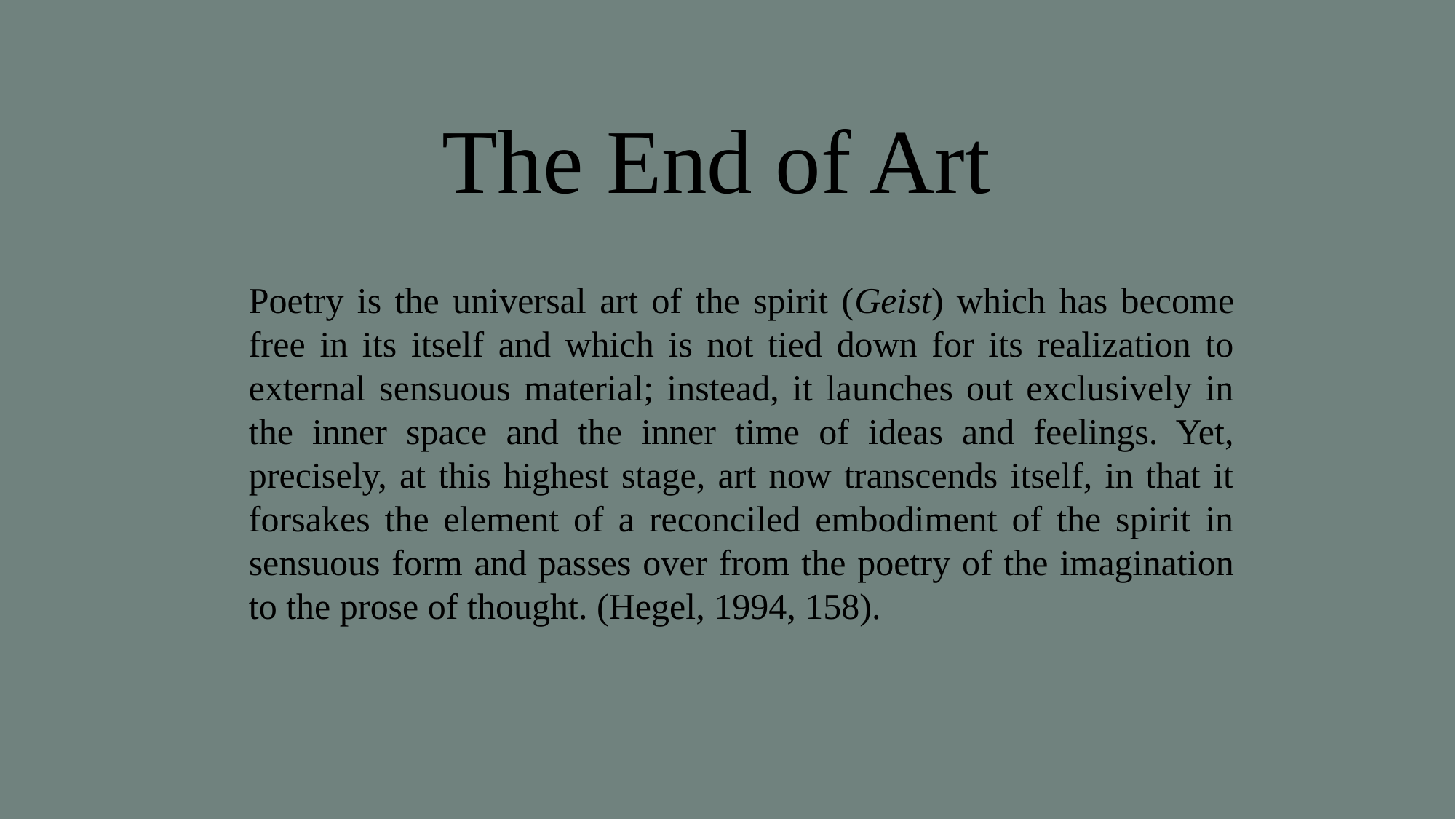

# The End of Art
Poetry is the universal art of the spirit (Geist) which has become free in its itself and which is not tied down for its realization to external sensuous material; instead, it launches out exclusively in the inner space and the inner time of ideas and feelings. Yet, precisely, at this highest stage, art now transcends itself, in that it forsakes the element of a reconciled embodiment of the spirit in sensuous form and passes over from the poetry of the imagination to the prose of thought. (Hegel, 1994, 158).